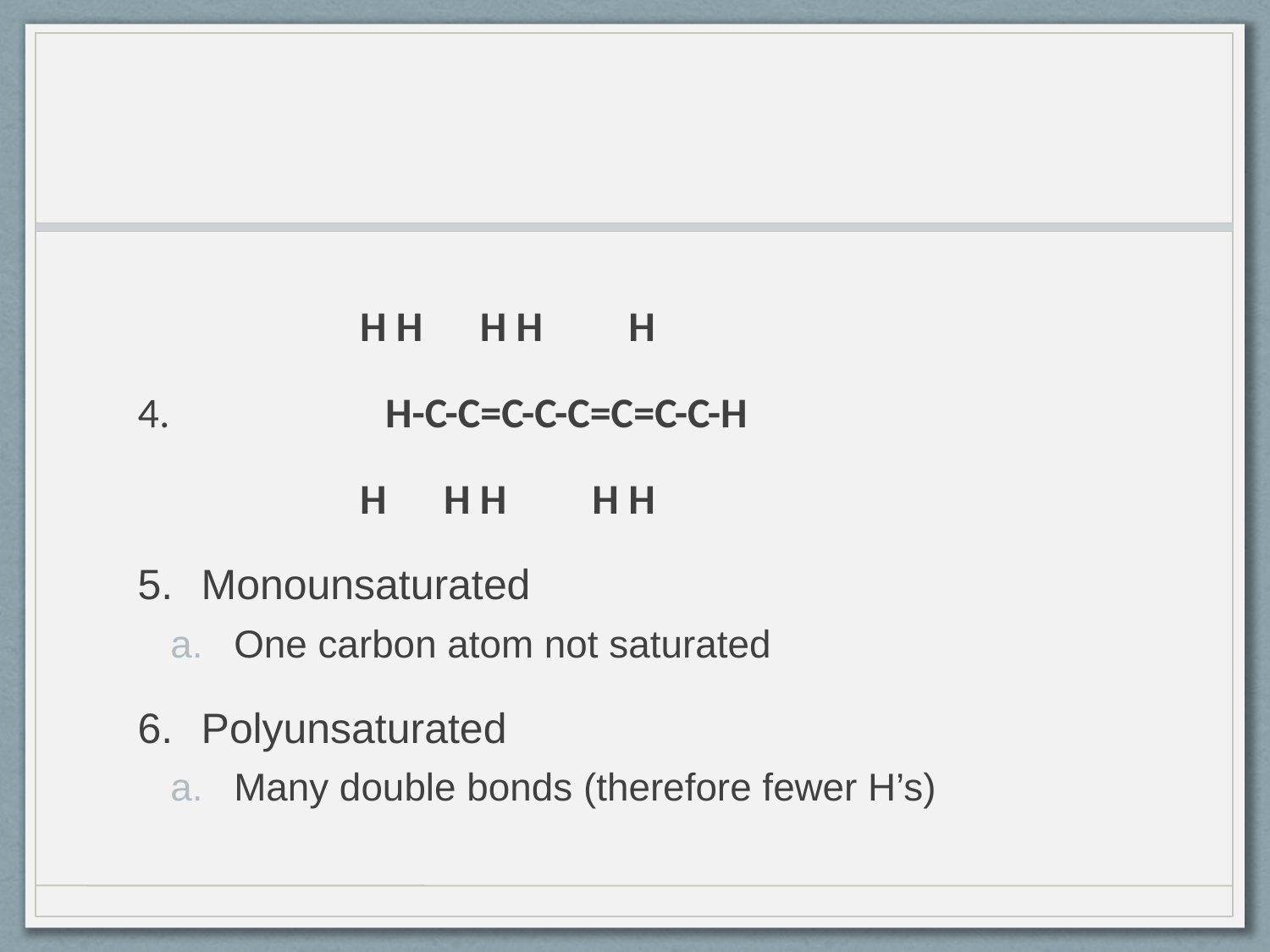

#
 	          H H      H H         H
 	      H-C-C=C-C-C=C=C-C-H
         	          H      H H         H H
Monounsaturated
One carbon atom not saturated
Polyunsaturated
Many double bonds (therefore fewer H’s)